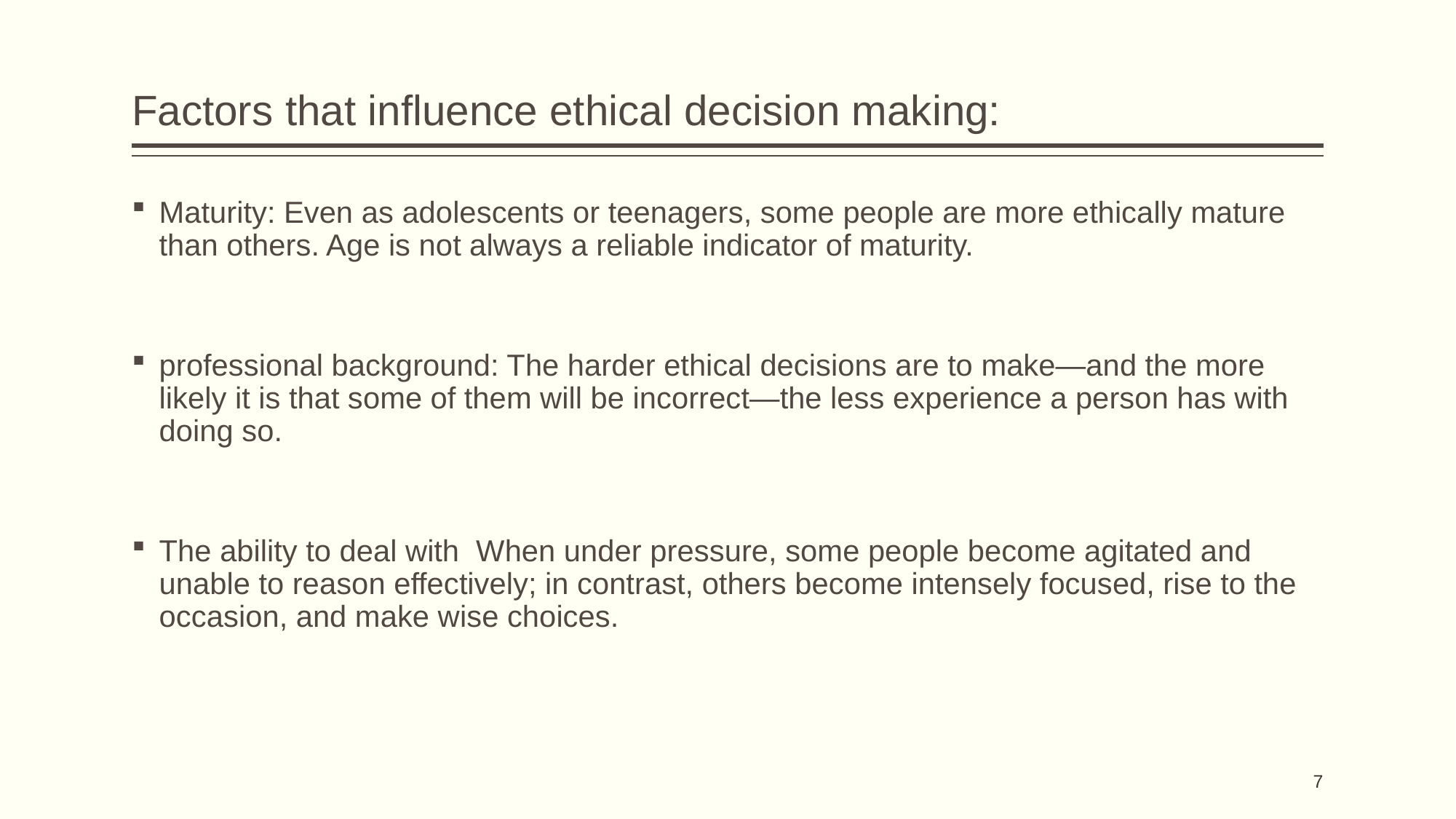

# Factors that influence ethical decision making:
Maturity: Even as adolescents or teenagers, some people are more ethically mature than others. Age is not always a reliable indicator of maturity.

professional background: The harder ethical decisions are to make—and the more likely it is that some of them will be incorrect—the less experience a person has with doing so.

The ability to deal with  When under pressure, some people become agitated and unable to reason effectively; in contrast, others become intensely focused, rise to the occasion, and make wise choices.

7